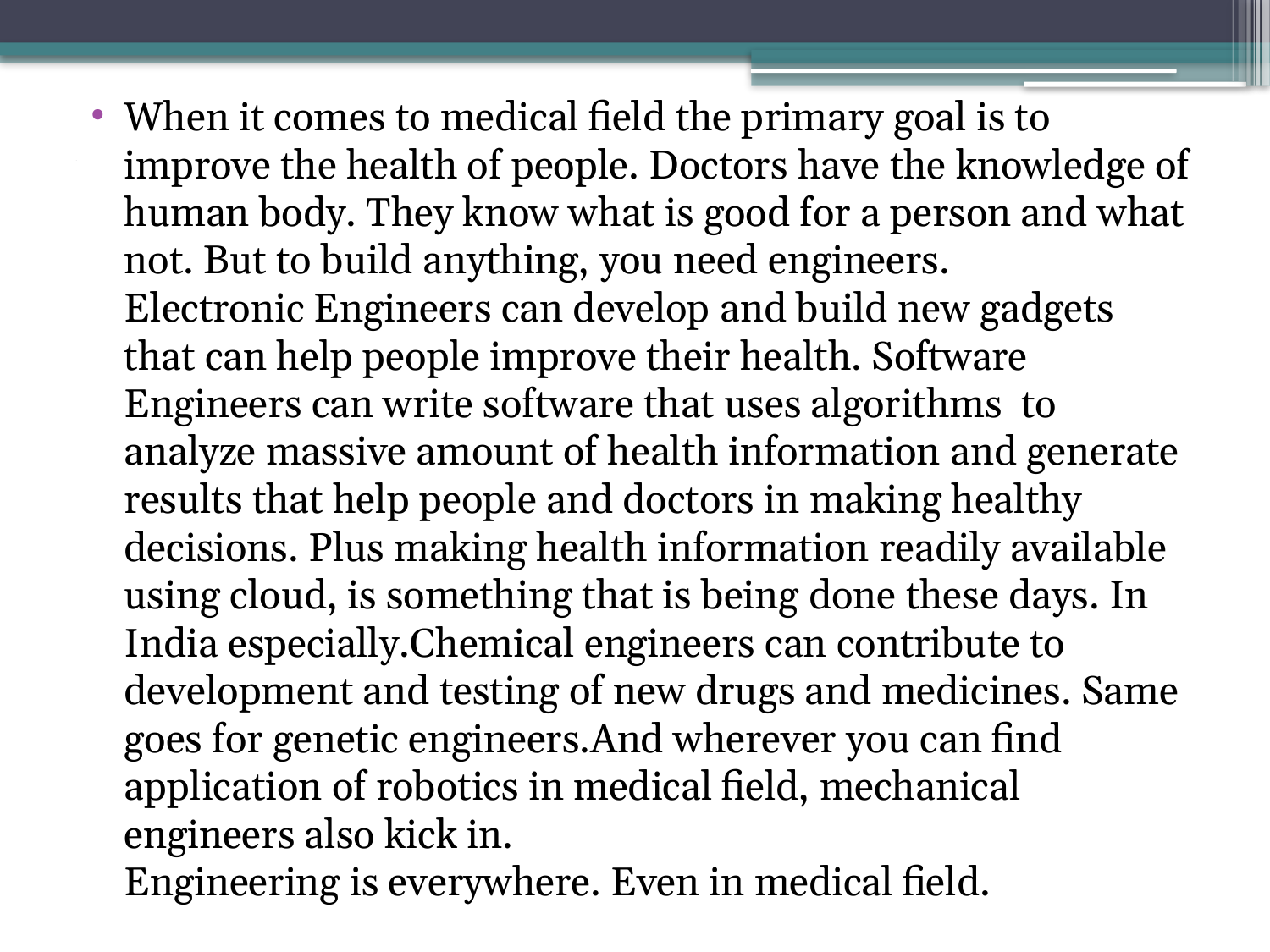

When it comes to medical field the primary goal is to improve the health of people. Doctors have the knowledge of human body. They know what is good for a person and what not. But to build anything, you need engineers.
Electronic Engineers can develop and build new gadgets that can help people improve their health. Software Engineers can write software that uses algorithms  to analyze massive amount of health information and generate results that help people and doctors in making healthy decisions. Plus making health information readily available using cloud, is something that is being done these days. In India especially.Chemical engineers can contribute to development and testing of new drugs and medicines. Same goes for genetic engineers.And wherever you can find application of robotics in medical field, mechanical engineers also kick in.
Engineering is everywhere. Even in medical field.

# .